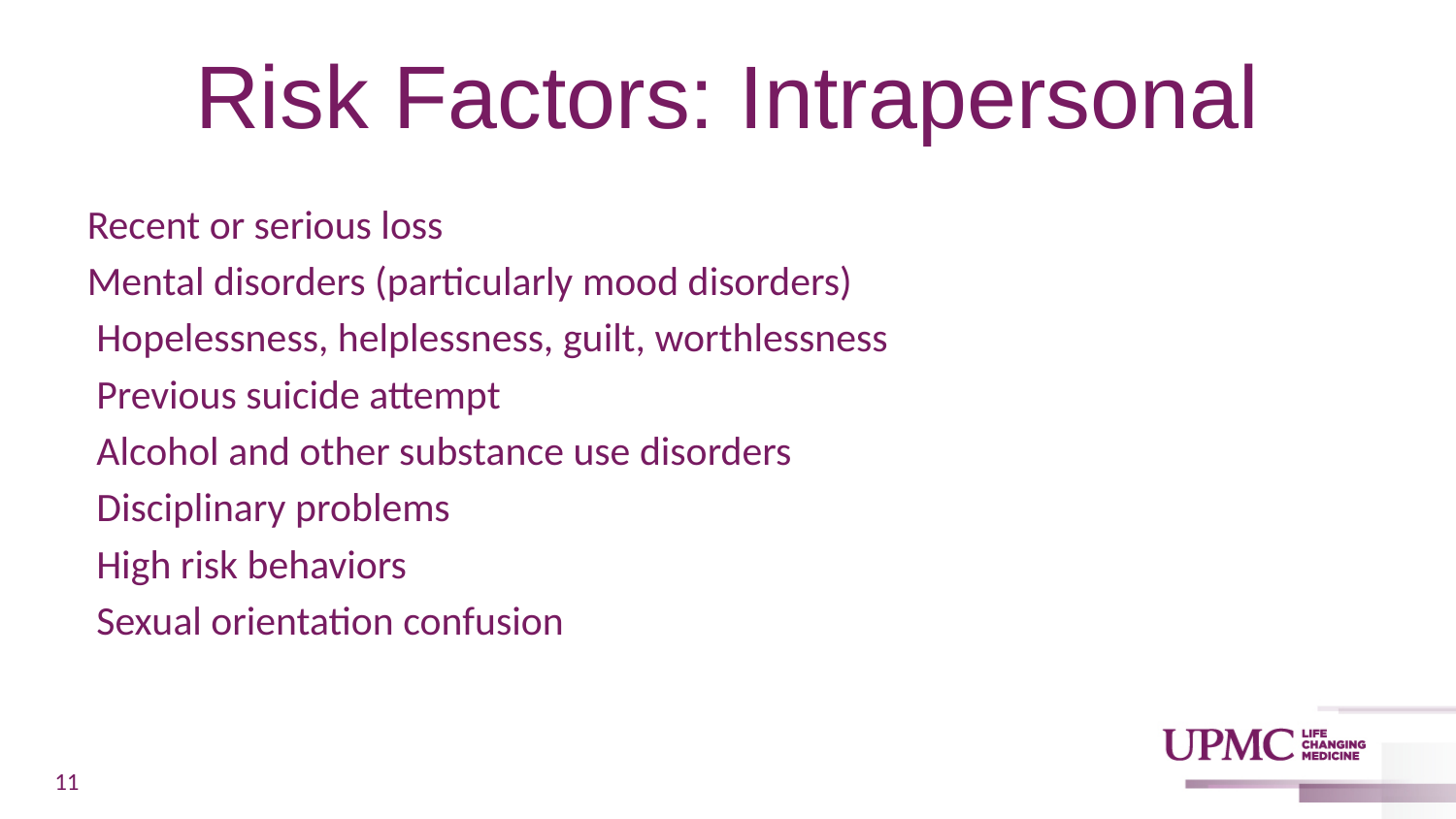

# Risk Factors: Intrapersonal
Recent or serious loss
Mental disorders (particularly mood disorders)
 Hopelessness, helplessness, guilt, worthlessness
 Previous suicide attempt
 Alcohol and other substance use disorders
 Disciplinary problems
 High risk behaviors
 Sexual orientation confusion

11